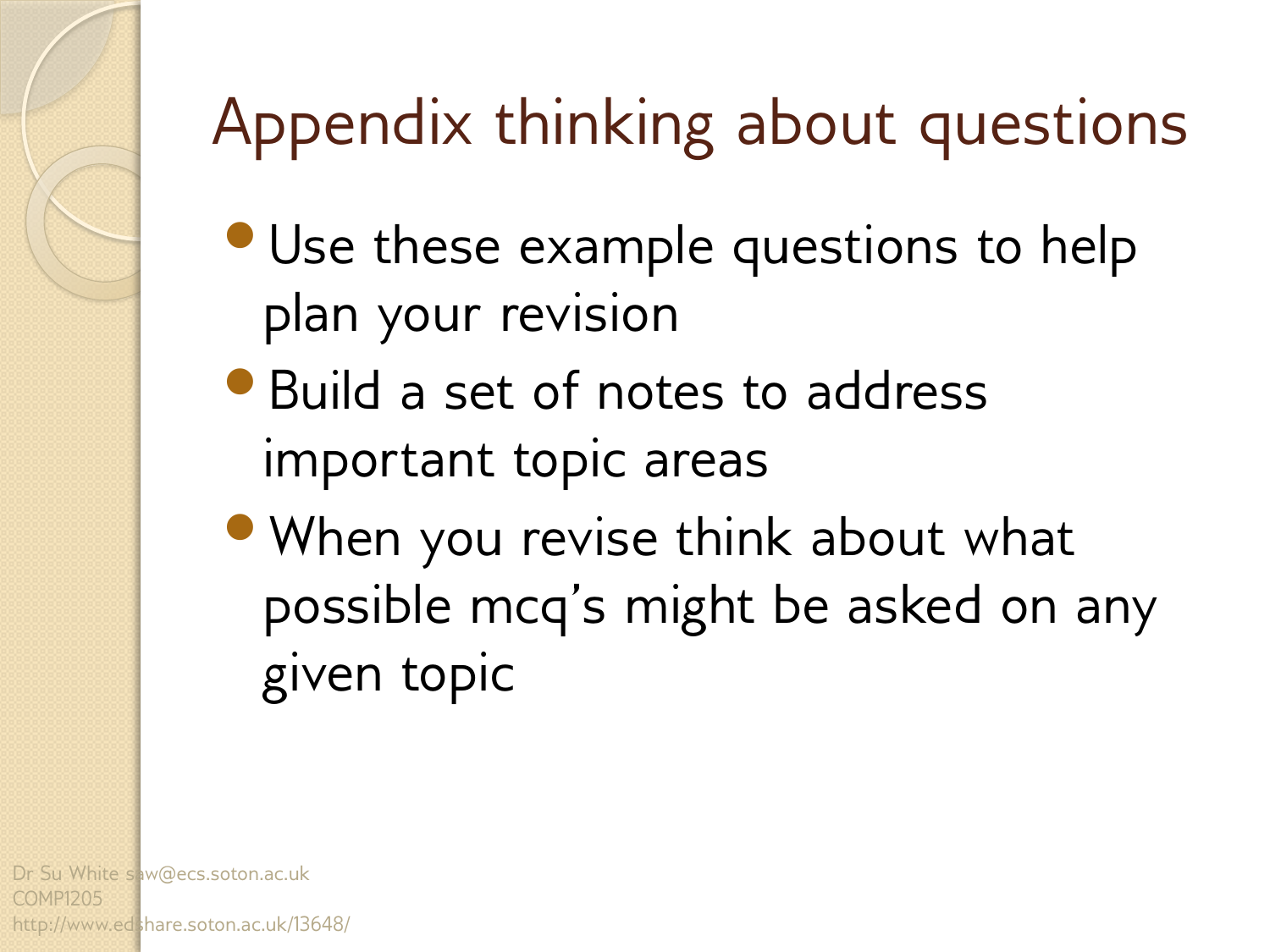

# Appendix thinking about questions
Use these example questions to help plan your revision
Build a set of notes to address important topic areas
When you revise think about what possible mcq’s might be asked on any given topic
Dr Su White saw@ecs.soton.ac.uk          COMP1205 http://www.edshare.soton.ac.uk/13648/